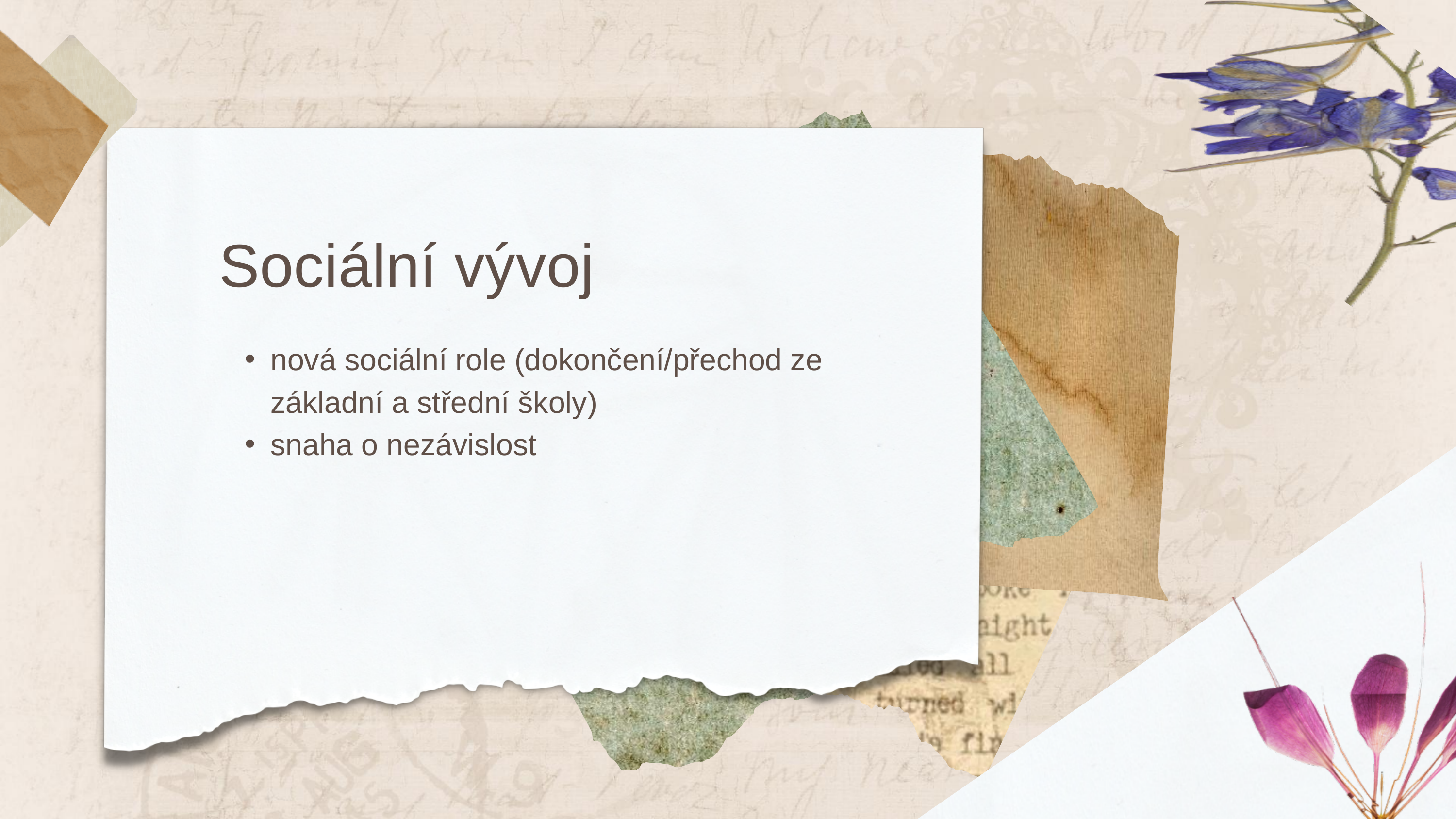

Sociální vývoj
nová sociální role (dokončení/přechod ze základní a střední školy)
snaha o nezávislost